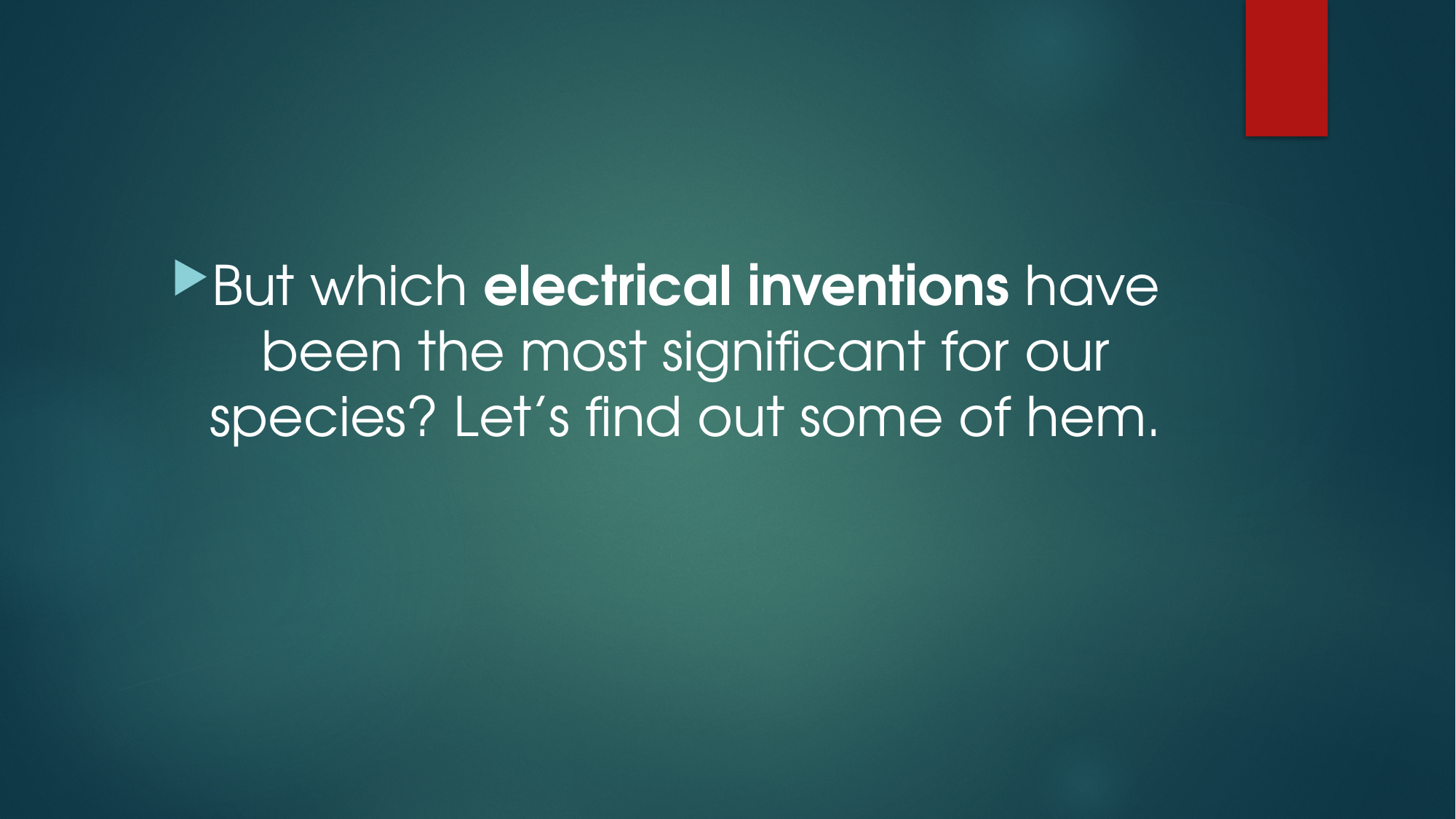

But which electrical inventions have been the most significant for our species? Let’s find out some of hem.